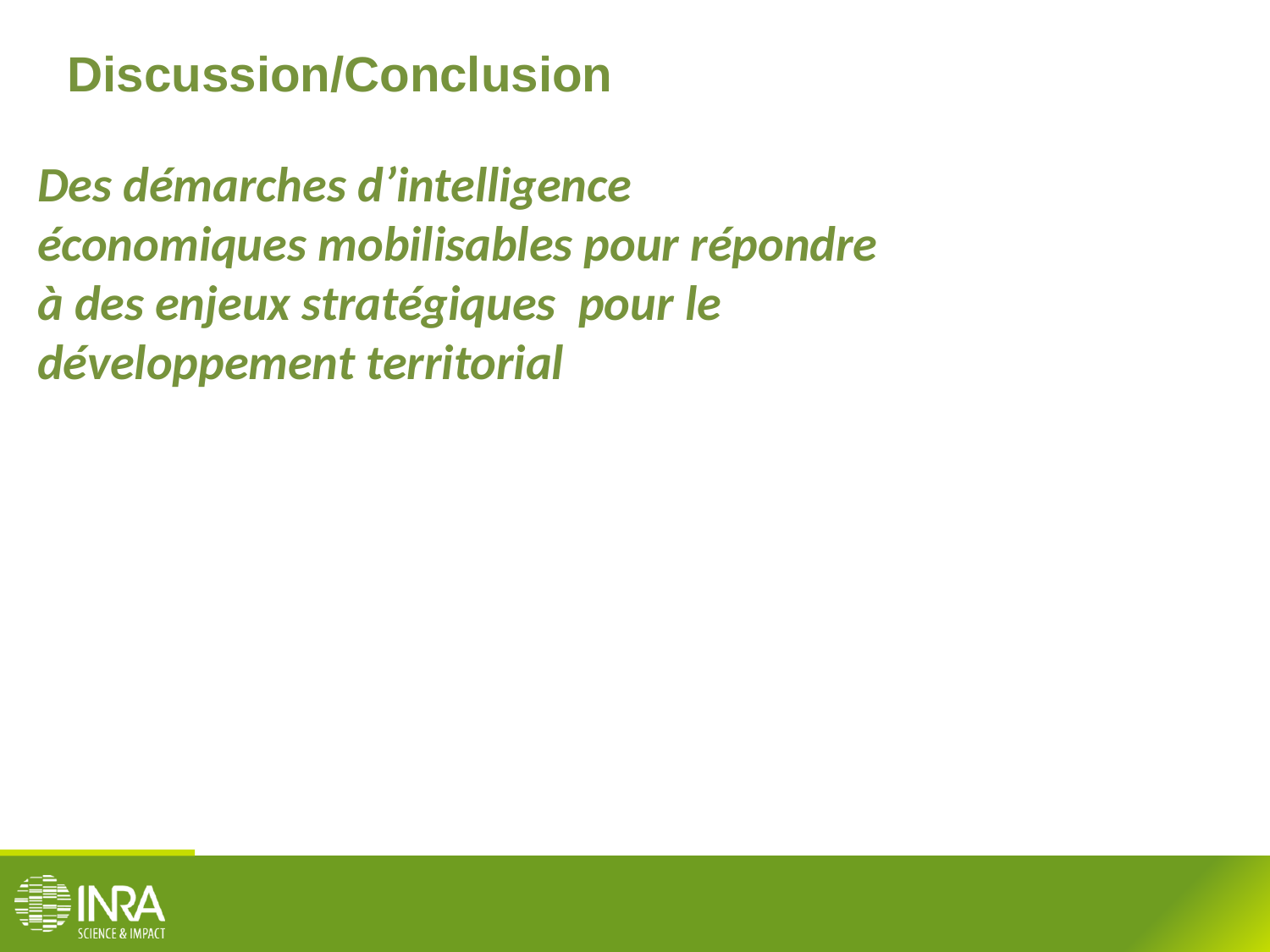

Discussion/Conclusion
Des démarches d’intelligence économiques mobilisables pour répondre à des enjeux stratégiques  pour le développement territorial